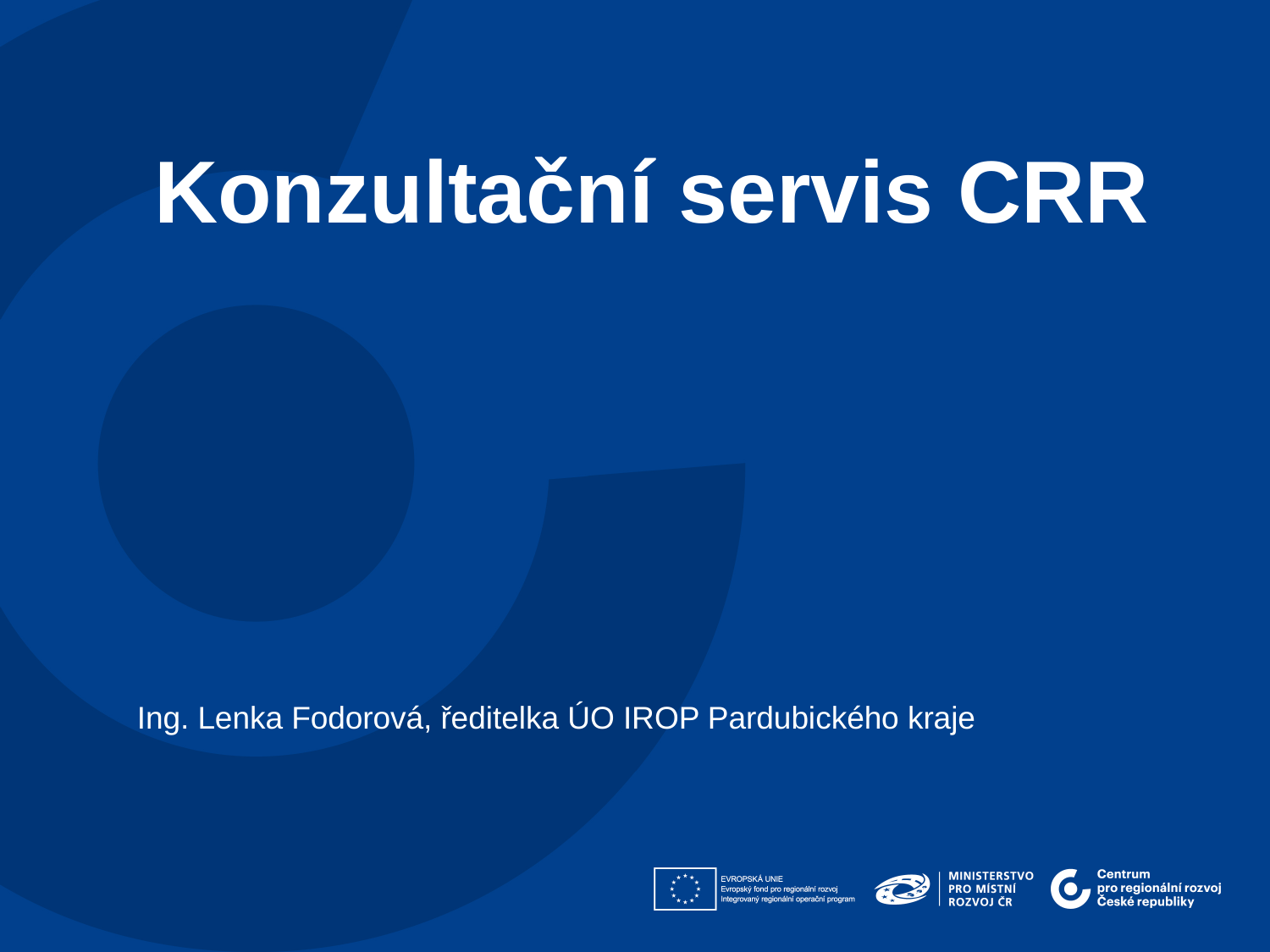

Konzultační servis CRR
Ing. Lenka Fodorová, ředitelka ÚO IROP Pardubického kraje